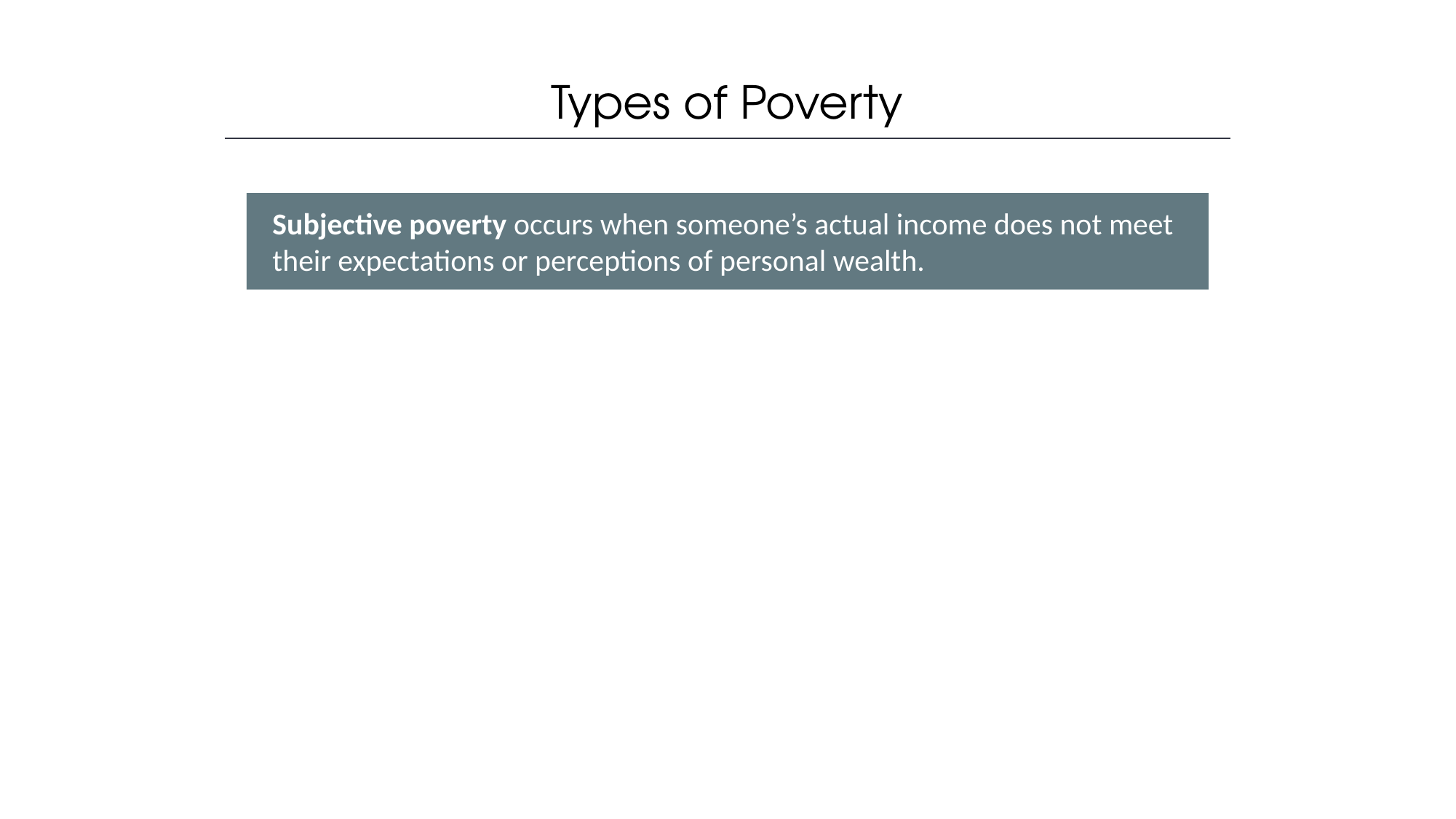

Types of Poverty
HAWKES LEARNING

Subjective poverty occurs when someone’s actual income does not meet their expectations or perceptions of personal wealth.